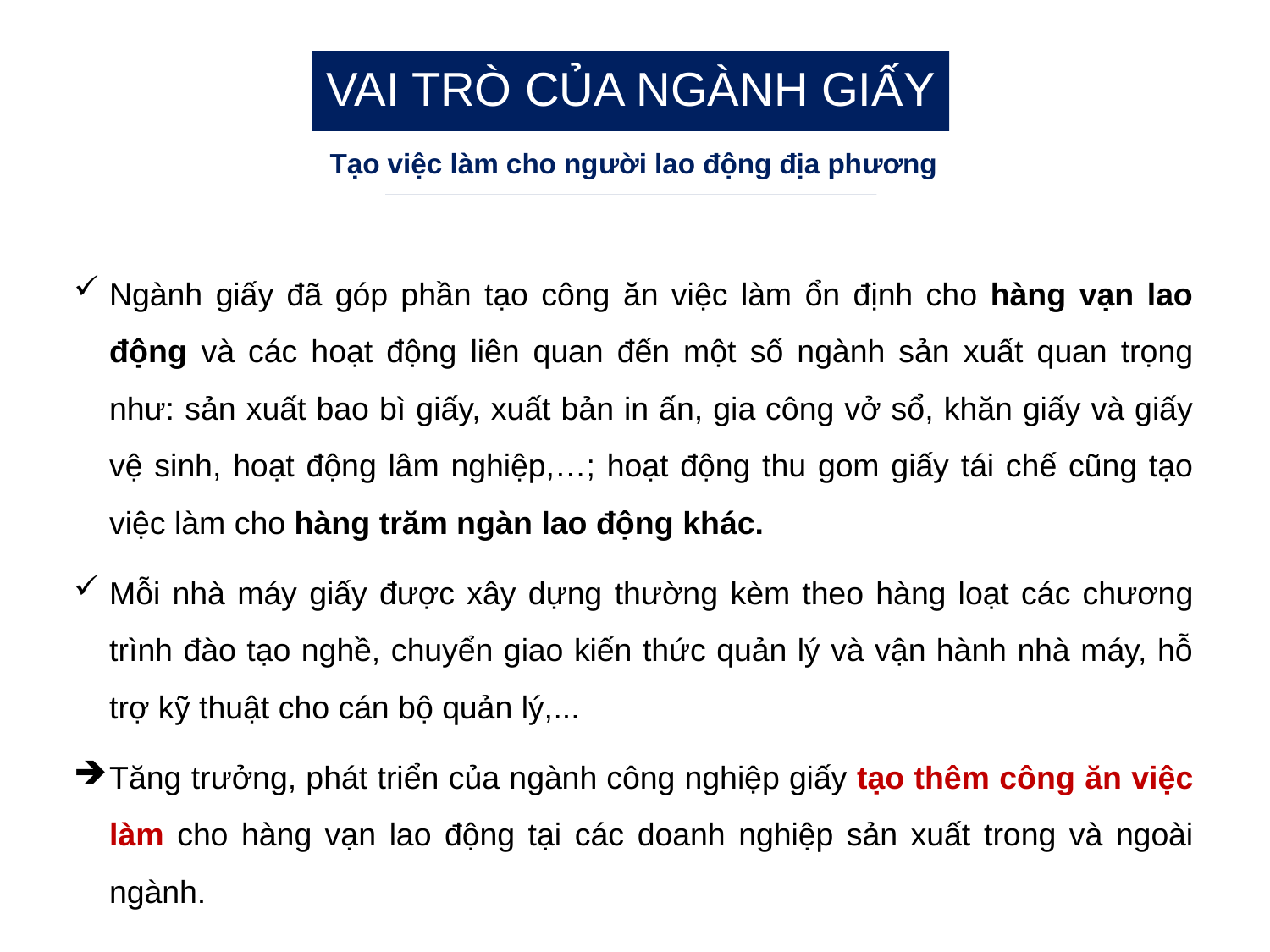

VAI TRÒ CỦA NGÀNH GIẤY
Tạo việc làm cho người lao động địa phương

Ngành giấy đã góp phần tạo công ăn việc làm ổn định cho hàng vạn lao động và các hoạt động liên quan đến một số ngành sản xuất quan trọng như: sản xuất bao bì giấy, xuất bản in ấn, gia công vở sổ, khăn giấy và giấy vệ sinh, hoạt động lâm nghiệp,…; hoạt động thu gom giấy tái chế cũng tạo việc làm cho hàng trăm ngàn lao động khác.
Mỗi nhà máy giấy được xây dựng thường kèm theo hàng loạt các chương trình đào tạo nghề, chuyển giao kiến thức quản lý và vận hành nhà máy, hỗ trợ kỹ thuật cho cán bộ quản lý,...
Tăng trưởng, phát triển của ngành công nghiệp giấy tạo thêm công ăn việc làm cho hàng vạn lao động tại các doanh nghiệp sản xuất trong và ngoài ngành.